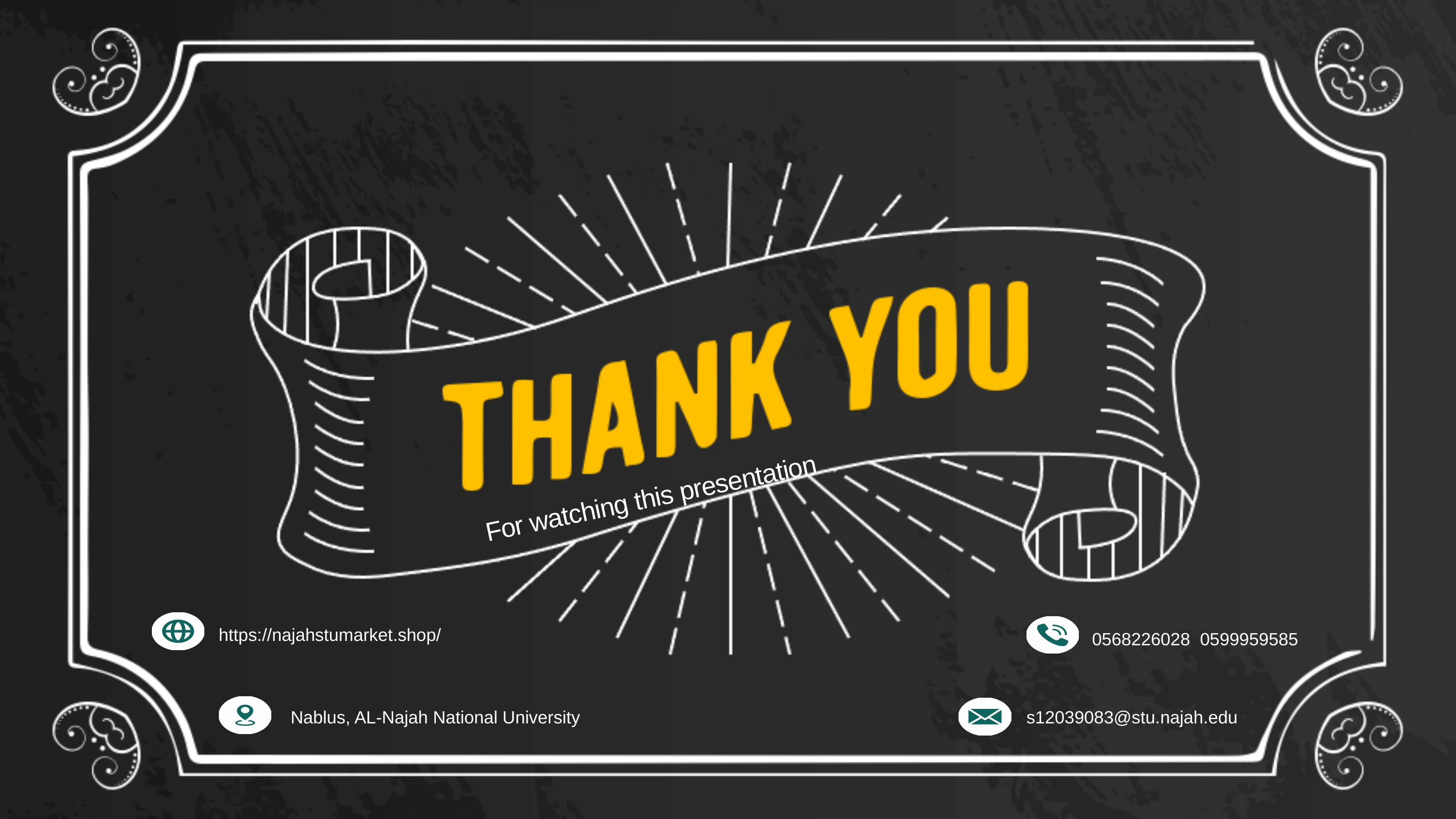

For watching this presentation

https://najahstumarket.shop/
0568226028  0599959585

Nablus, AL-Najah National University
s12039083@stu.najah.edu